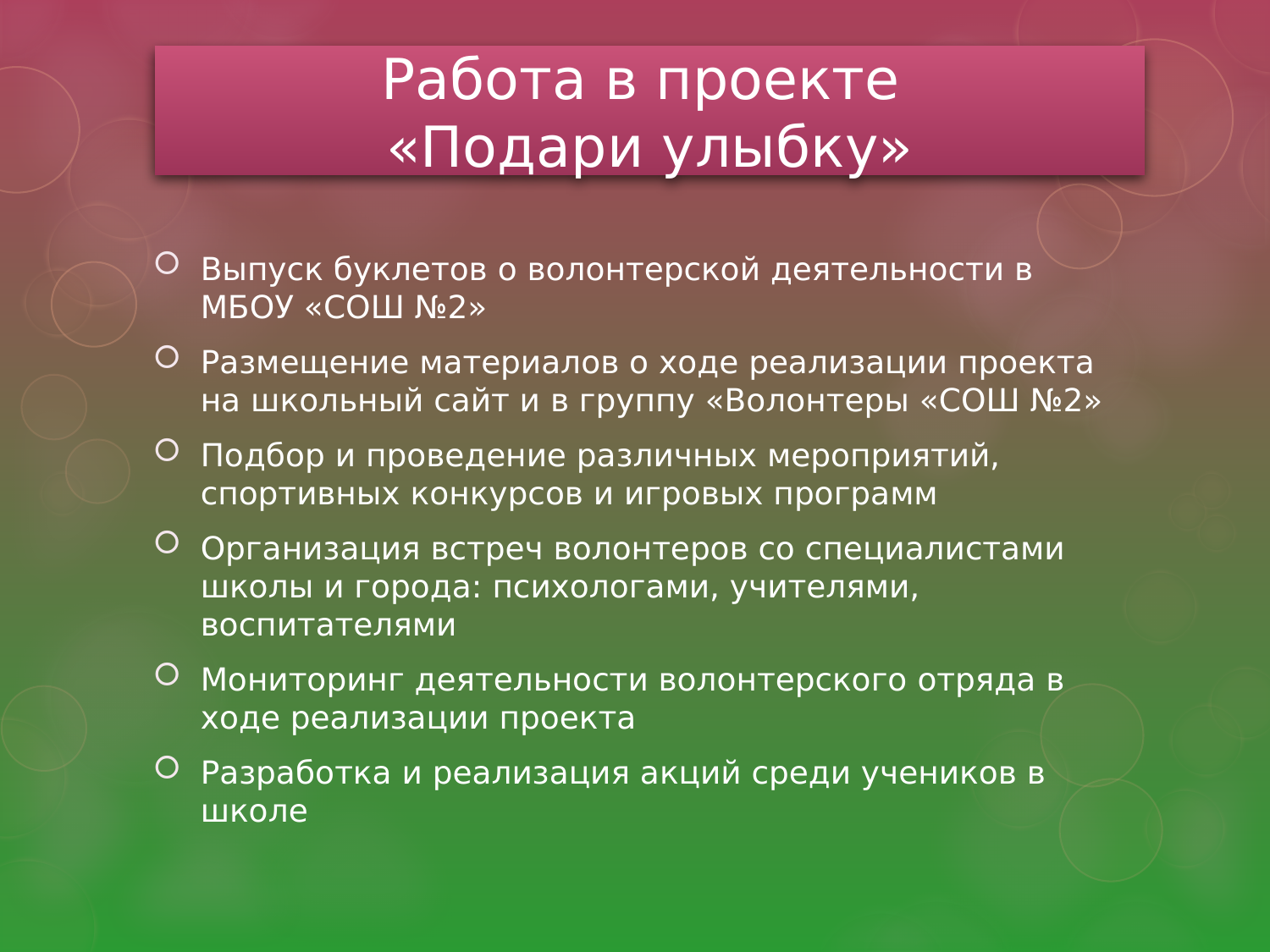

# Работа в проекте «Подари улыбку»
Выпуск буклетов о волонтерской деятельности в МБОУ «СОШ №2»
Размещение материалов о ходе реализации проекта на школьный сайт и в группу «Волонтеры «СОШ №2»
Подбор и проведение различных мероприятий, спортивных конкурсов и игровых программ
Организация встреч волонтеров со специалистами школы и города: психологами, учителями, воспитателями
Мониторинг деятельности волонтерского отряда в ходе реализации проекта
Разработка и реализация акций среди учеников в школе